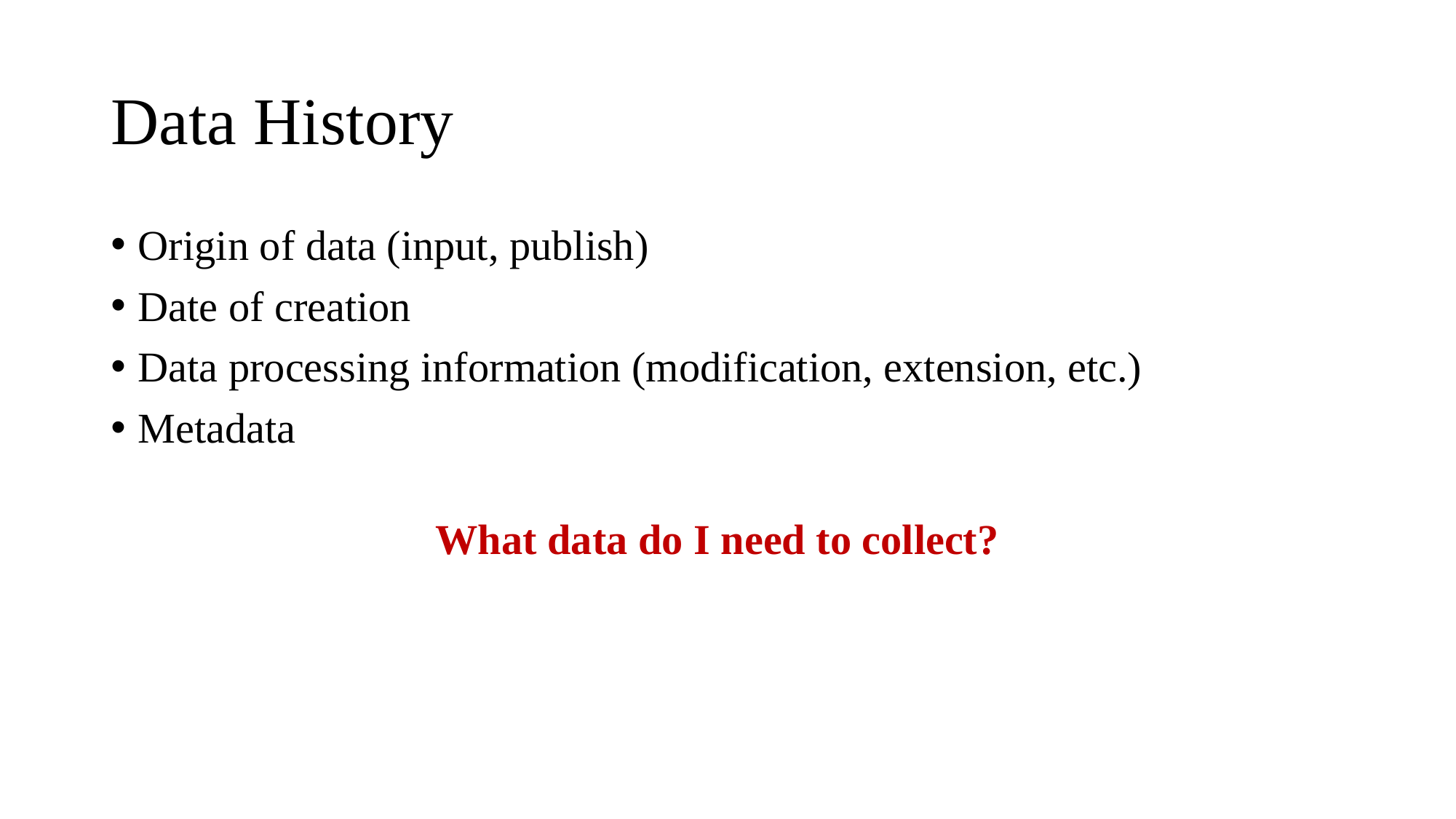

# Data History
Origin of data (input, publish)
Date of creation
Data processing information (modification, extension, etc.)
Metadata

What data do I need to collect?